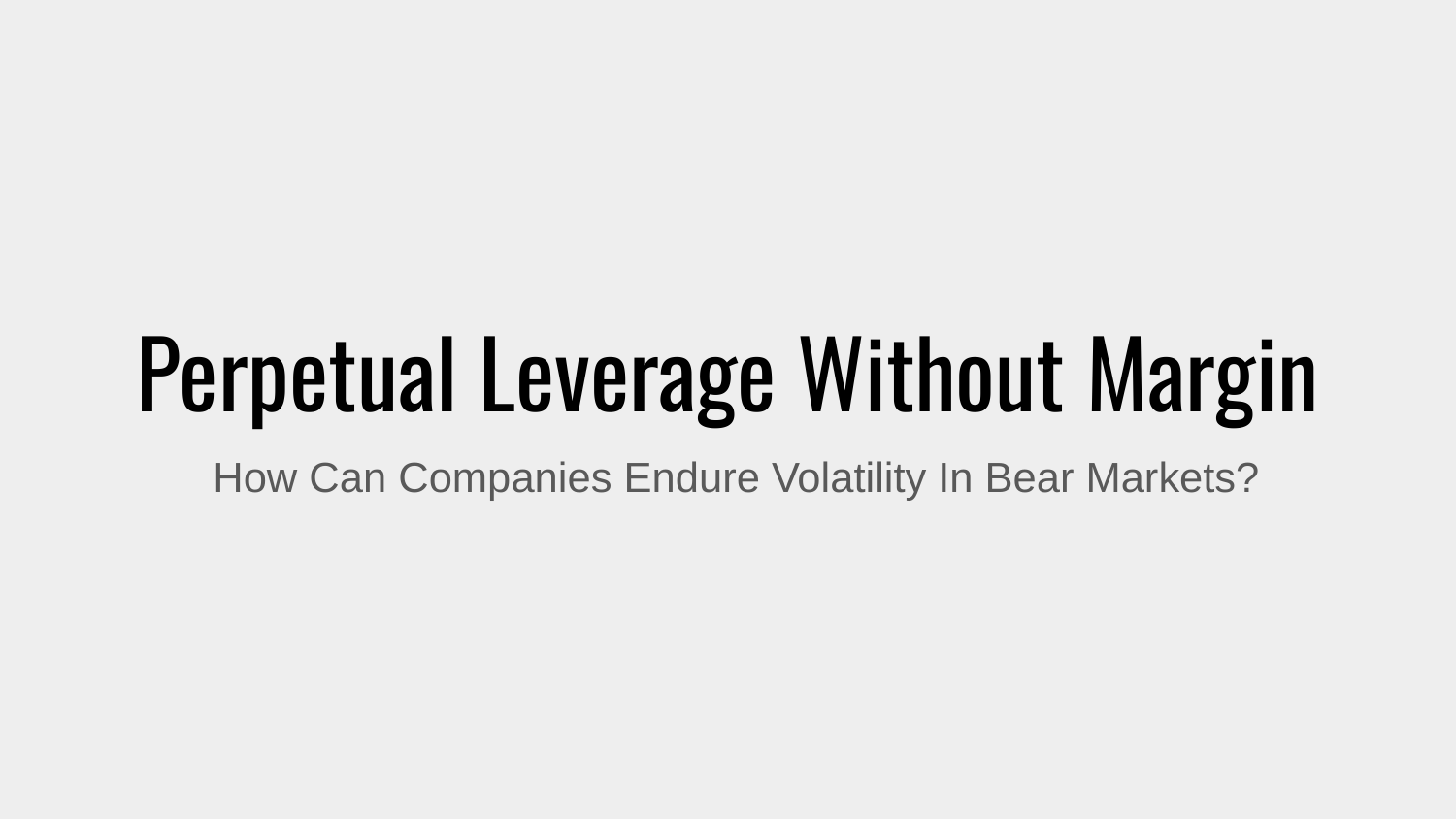

# Perpetual Leverage Without Margin
How Can Companies Endure Volatility In Bear Markets?